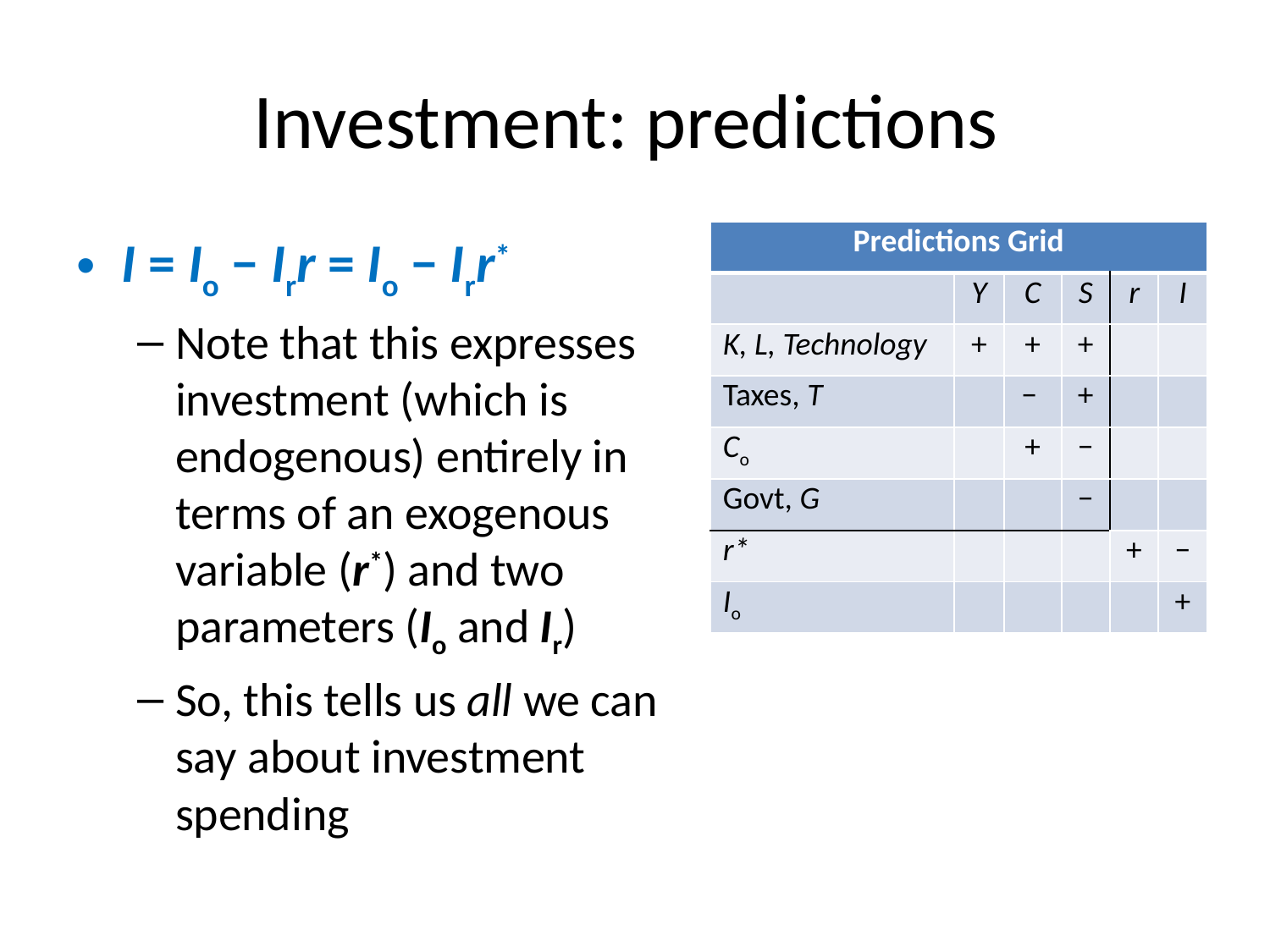

# Investment: predictions
| Predictions Grid |  |  |  |  |  |
| --- | --- | --- | --- | --- | --- |
|  | Y | C | S | r | I |
| K, L, Technology | + | + | + |  |  |
| Taxes, T |  | − | + |  |  |
| Co |  | + | − |  |  |
| Govt, G |  |  | − |  |  |
| r\* |  |  |  | + | − |
| Io |  |  |  |  | + |
I = Io − Irr = Io − Irr*
Note that this expresses investment (which is endogenous) entirely in terms of an exogenous variable (r*) and two parameters (Io and Ir)
So, this tells us all we can say about investment spending